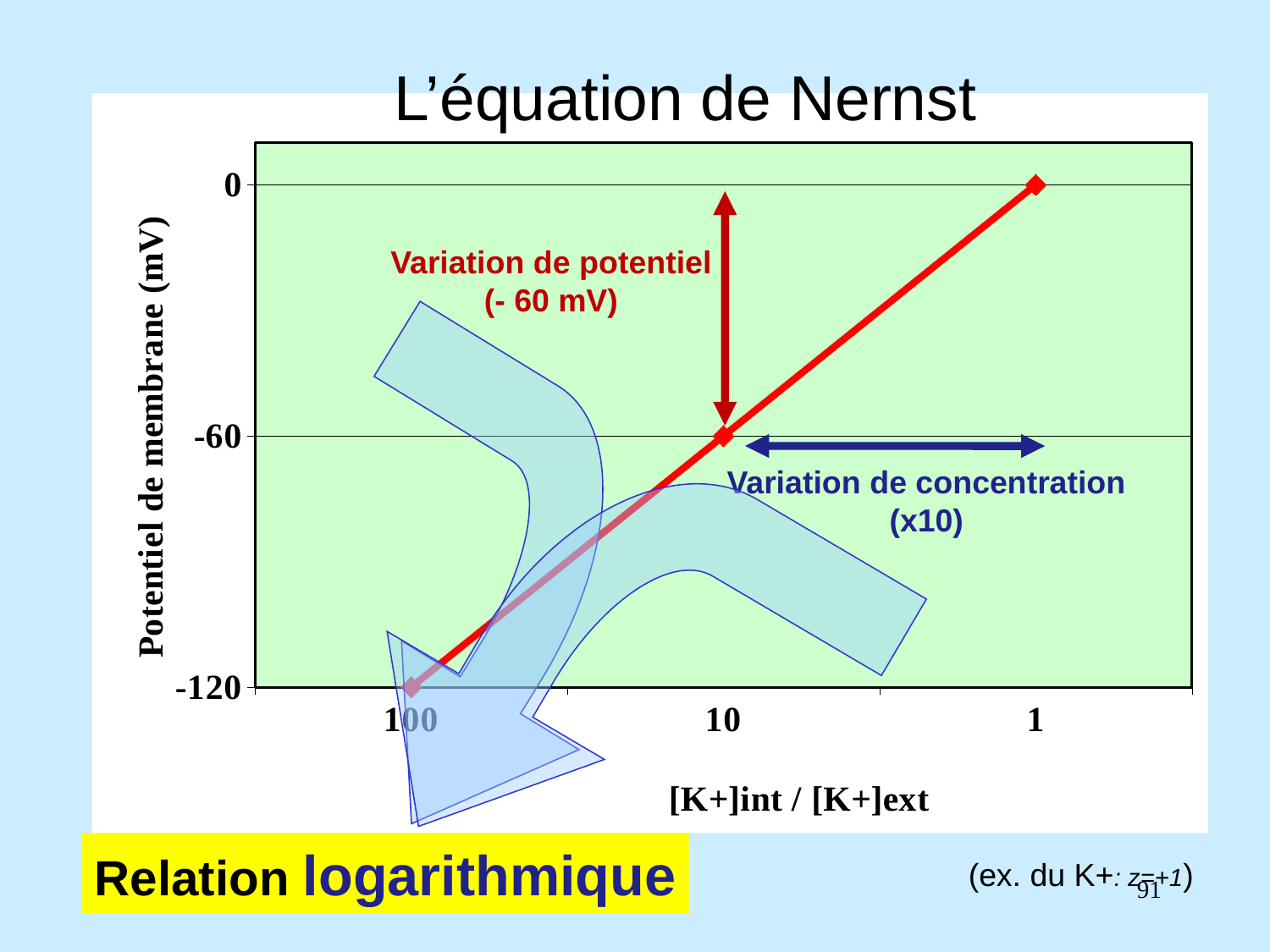

# L’équation de Nernst

### Chart

| Category | 100 |
|---|---|
| 100 | -120.0 |
| 10 | -60.0 |
| 1 | 0.0 |
Variation de potentiel
(- 60 mV)

Variation de concentration
(x10)

Relation logarithmique
(ex. du K+: z=+1)
91